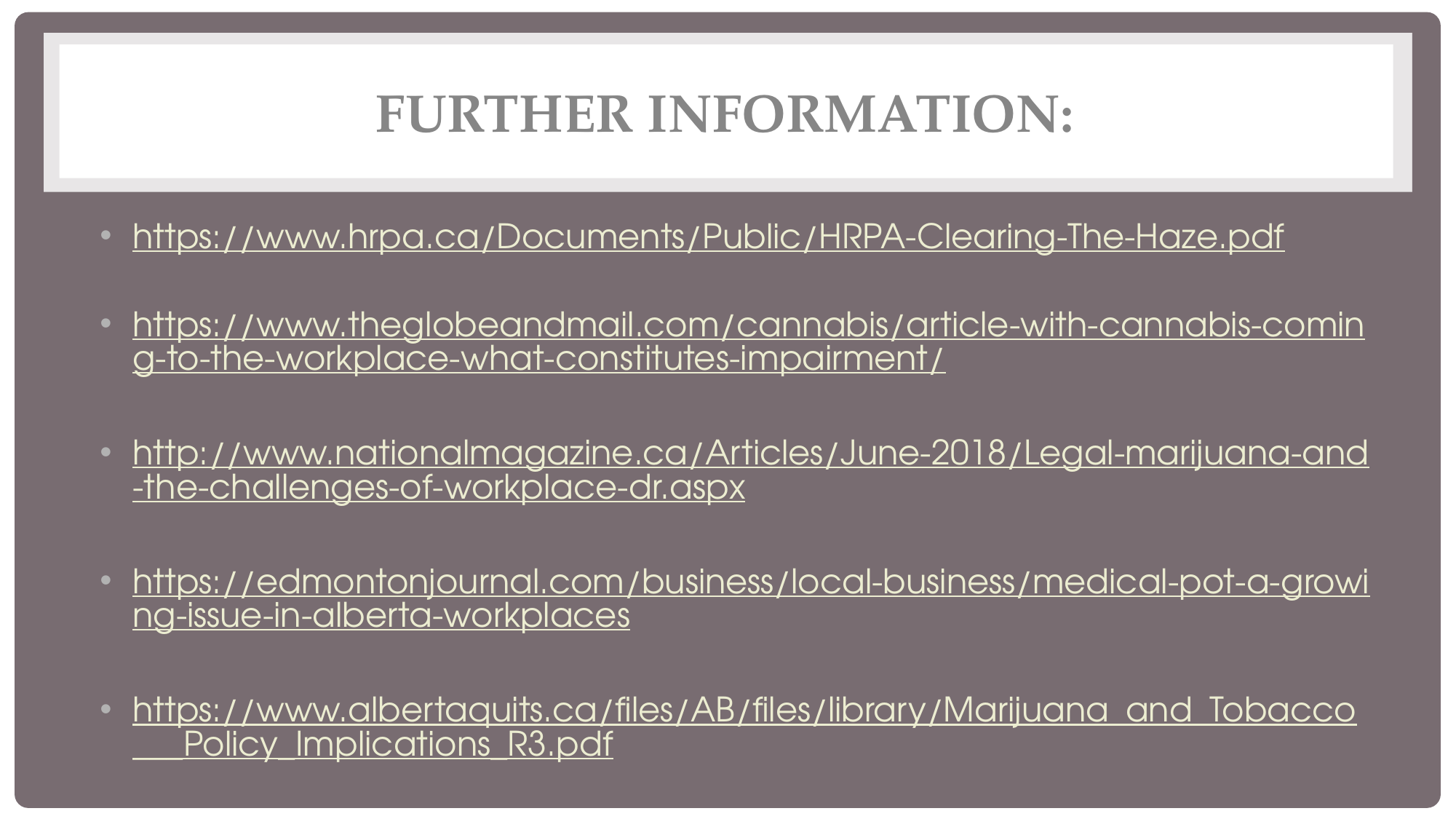

# FURTHER INFORMATION:
https://www.hrpa.ca/Documents/Public/HRPA-Clearing-The-Haze.pdf
https://www.theglobeandmail.com/cannabis/article-with-cannabis-coming-to-the-workplace-what-constitutes-impairment/

http://www.nationalmagazine.ca/Articles/June-2018/Legal-marijuana-and-the-challenges-of-workplace-dr.aspx

https://edmontonjournal.com/business/local-business/medical-pot-a-growing-issue-in-alberta-workplaces

https://www.albertaquits.ca/files/AB/files/library/Marijuana_and_Tobacco___Policy_Implications_R3.pdf

https://www.albertahealthservices.ca/assets/healthinfo/AddictionsSubstanceAbuse/if-wrk-its-our-bus-policy-dev-employee-drug-testing.pdf